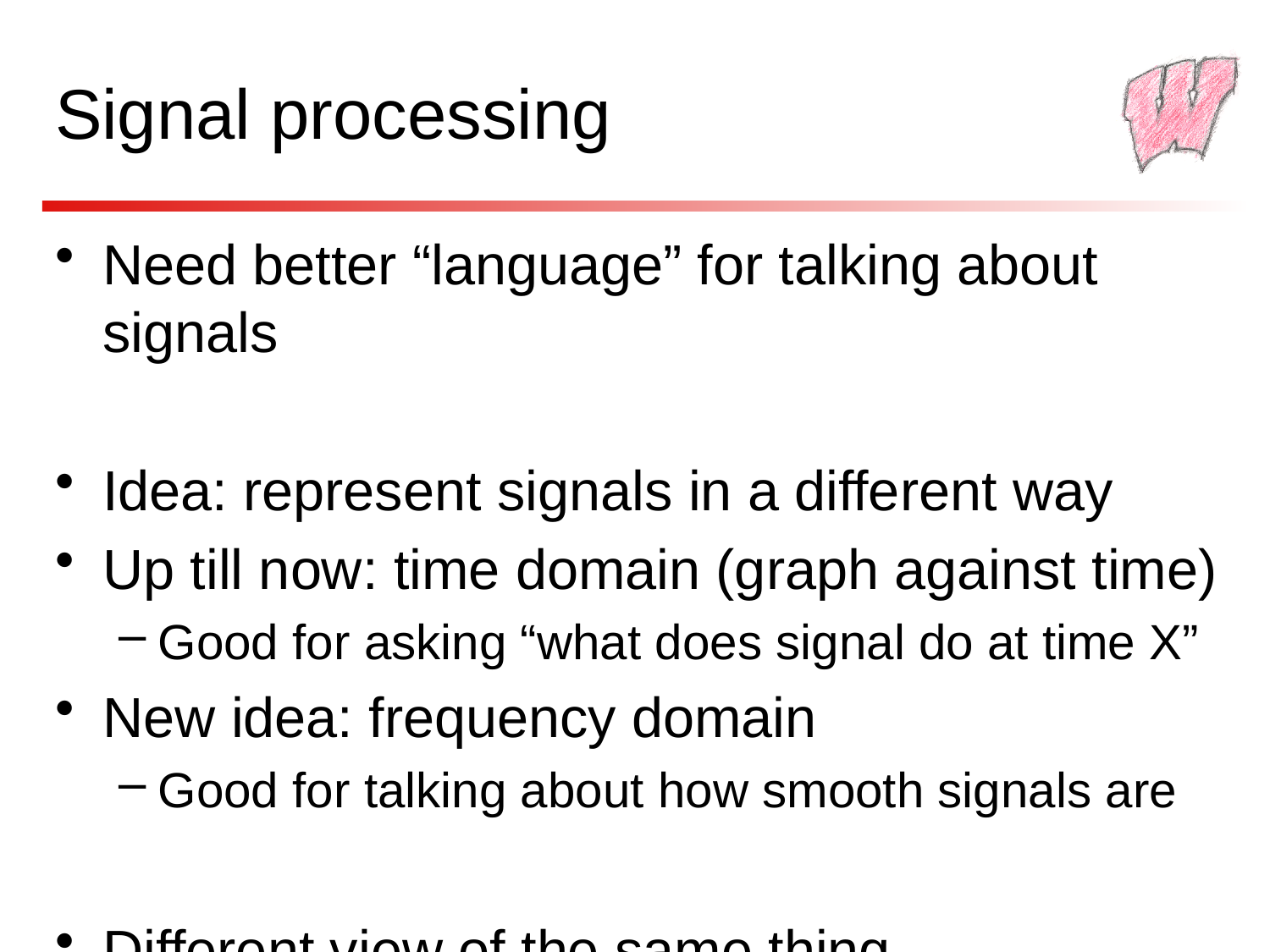

# Signal processing
Need better “language” for talking about signals

Idea: represent signals in a different way
Up till now: time domain (graph against time)
Good for asking “what does signal do at time X”
New idea: frequency domain
Good for talking about how smooth signals are

Different view of the same thing